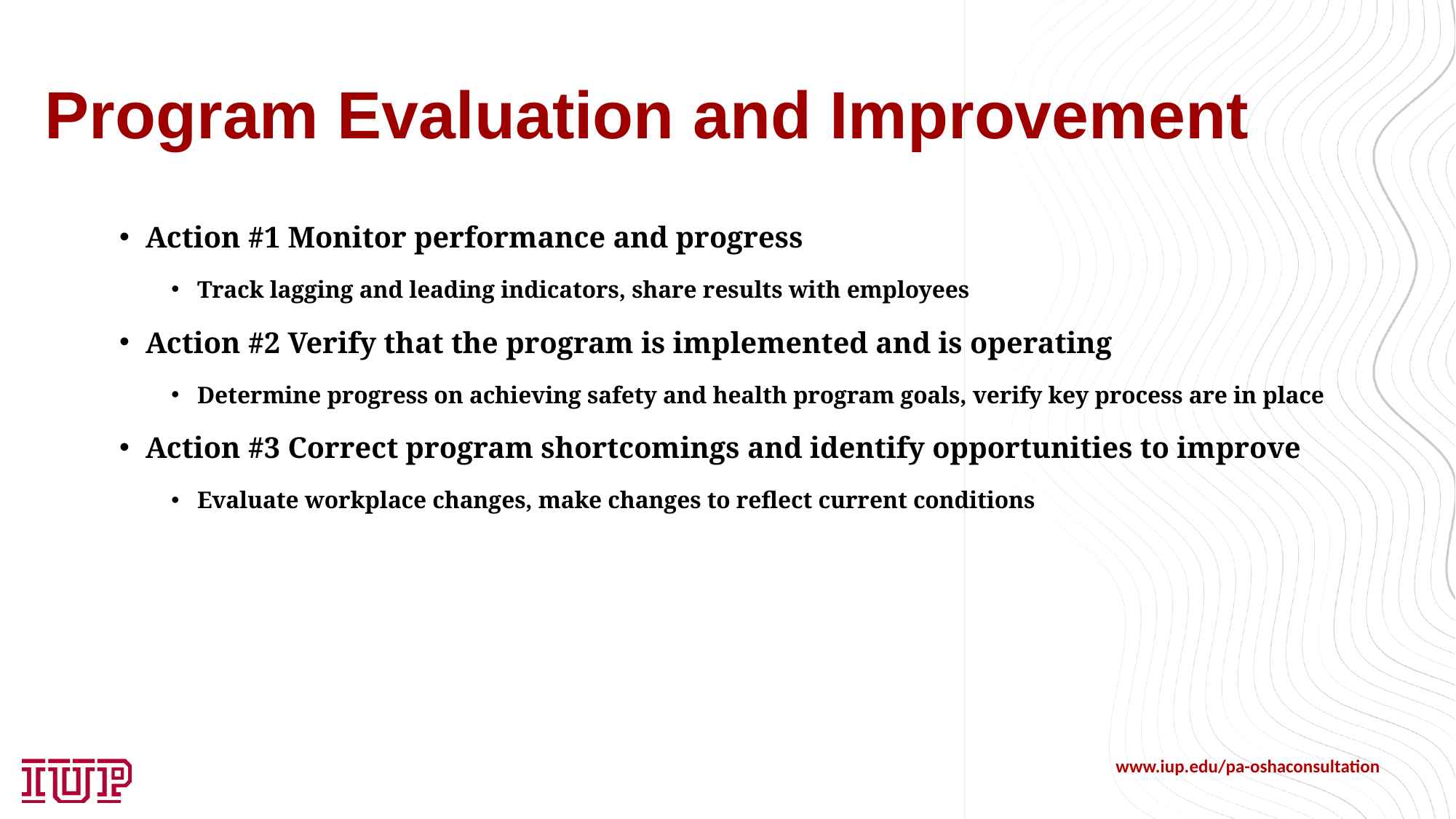

# Program Evaluation and Improvement
Action #1 Monitor performance and progress
Track lagging and leading indicators, share results with employees
Action #2 Verify that the program is implemented and is operating
Determine progress on achieving safety and health program goals, verify key process are in place
Action #3 Correct program shortcomings and identify opportunities to improve
Evaluate workplace changes, make changes to reflect current conditions
www.iup.edu/pa-oshaconsultation